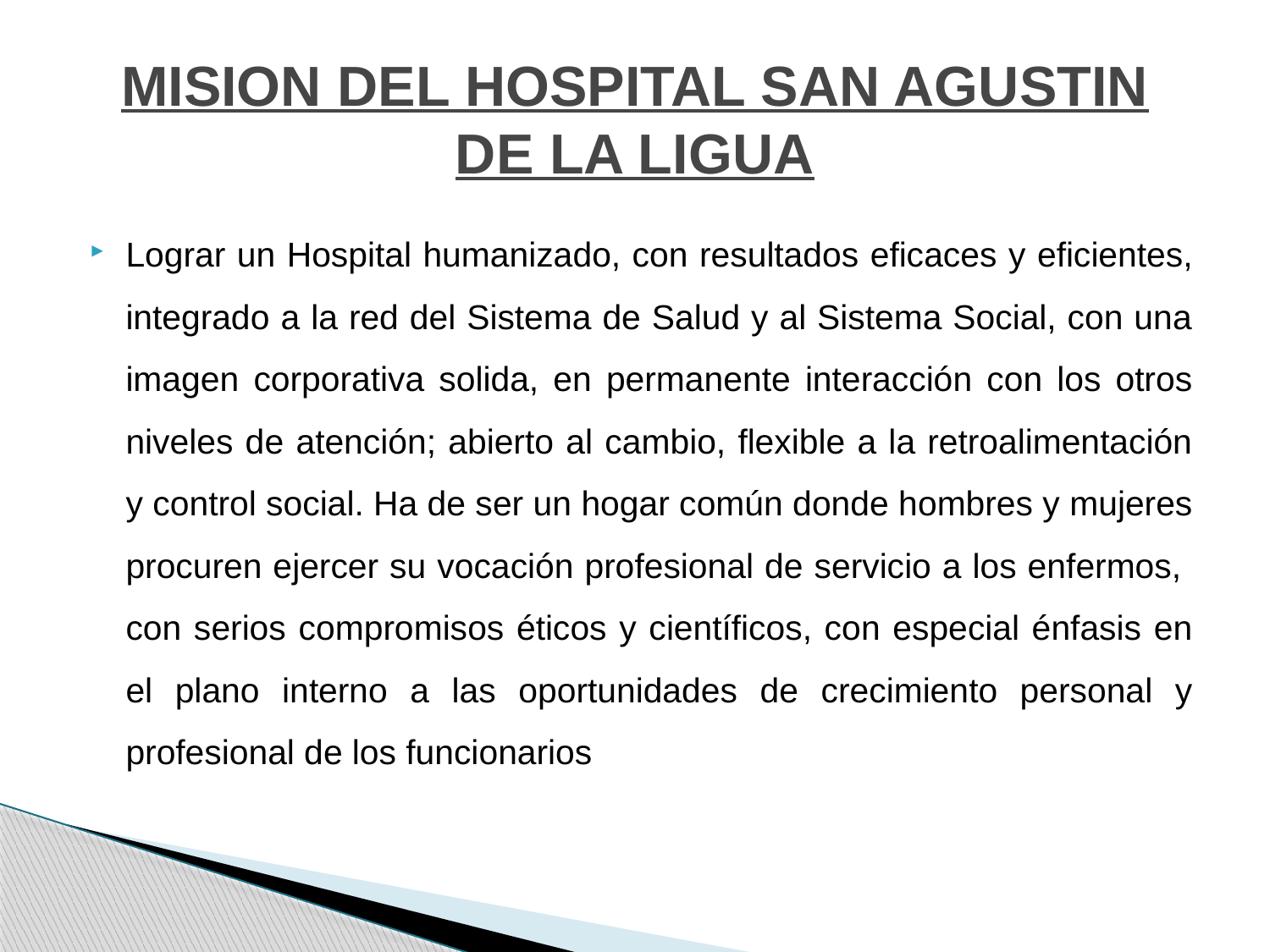

# MISION DEL HOSPITAL SAN AGUSTIN DE LA LIGUA
Lograr un Hospital humanizado, con resultados eficaces y eficientes, integrado a la red del Sistema de Salud y al Sistema Social, con una imagen corporativa solida, en permanente interacción con los otros niveles de atención; abierto al cambio, flexible a la retroalimentación y control social. Ha de ser un hogar común donde hombres y mujeres procuren ejercer su vocación profesional de servicio a los enfermos,  con serios compromisos éticos y científicos, con especial énfasis en el plano interno a las oportunidades de crecimiento personal y profesional de los funcionarios